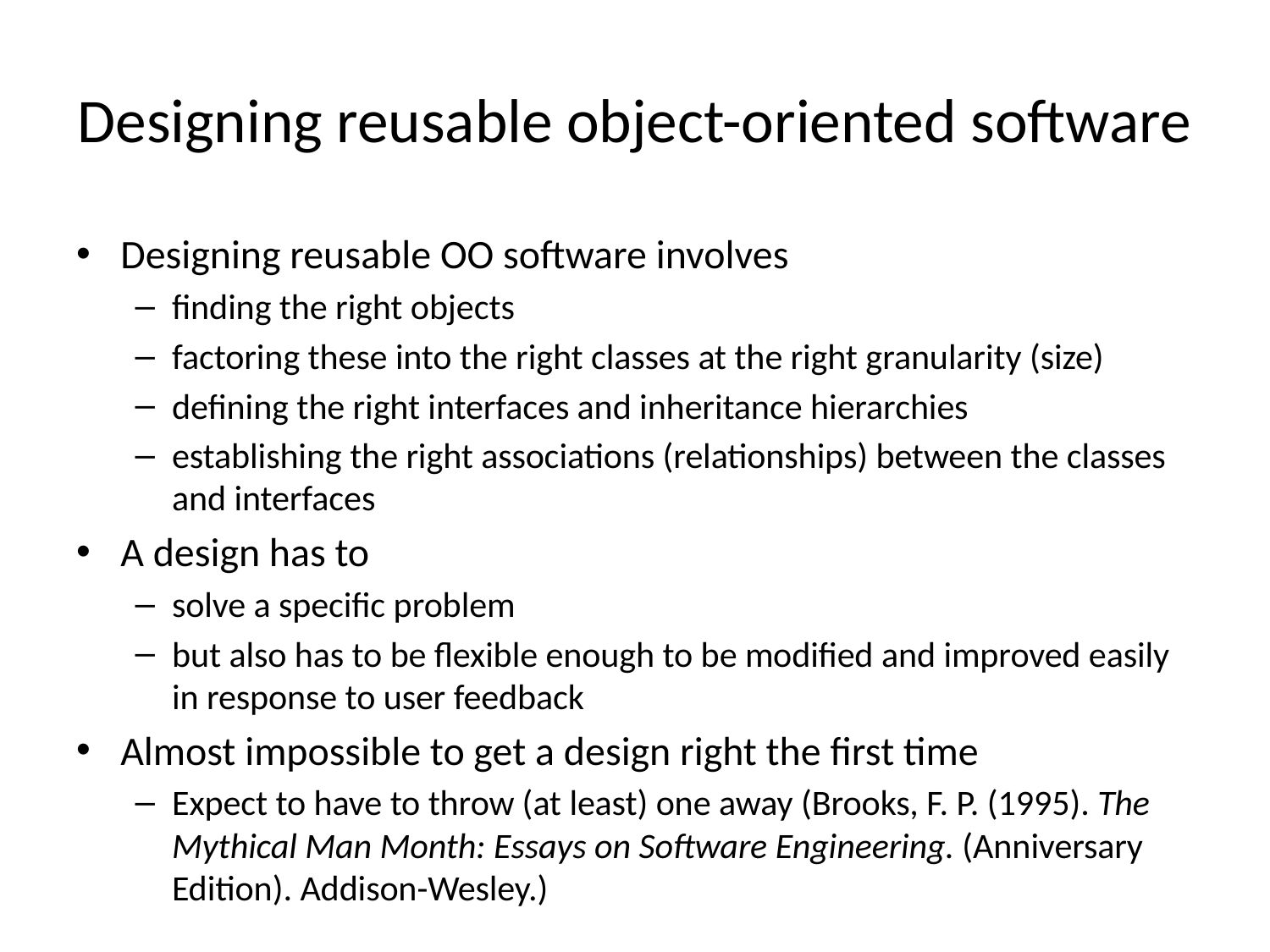

# Designing reusable object-oriented software
Designing reusable OO software involves
finding the right objects
factoring these into the right classes at the right granularity (size)
defining the right interfaces and inheritance hierarchies
establishing the right associations (relationships) between the classes and interfaces
A design has to
solve a specific problem
but also has to be flexible enough to be modified and improved easily in response to user feedback
Almost impossible to get a design right the first time
Expect to have to throw (at least) one away (Brooks, F. P. (1995). The Mythical Man Month: Essays on Software Engineering. (Anniversary Edition). Addison-Wesley.)